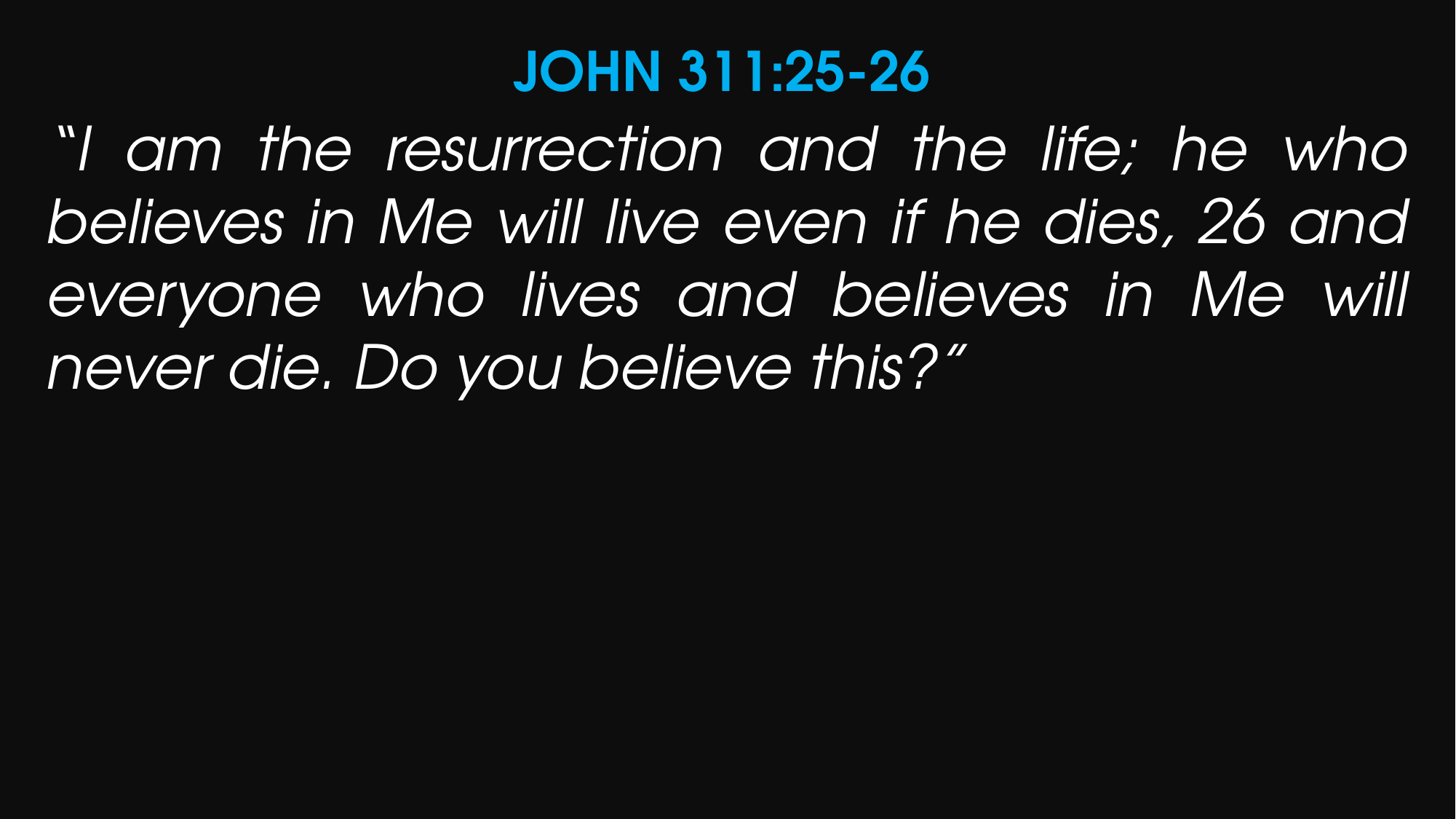

John 311:25-26
“I am the resurrection and the life; he who believes in Me will live even if he dies, 26 and everyone who lives and believes in Me will never die. Do you believe this?”